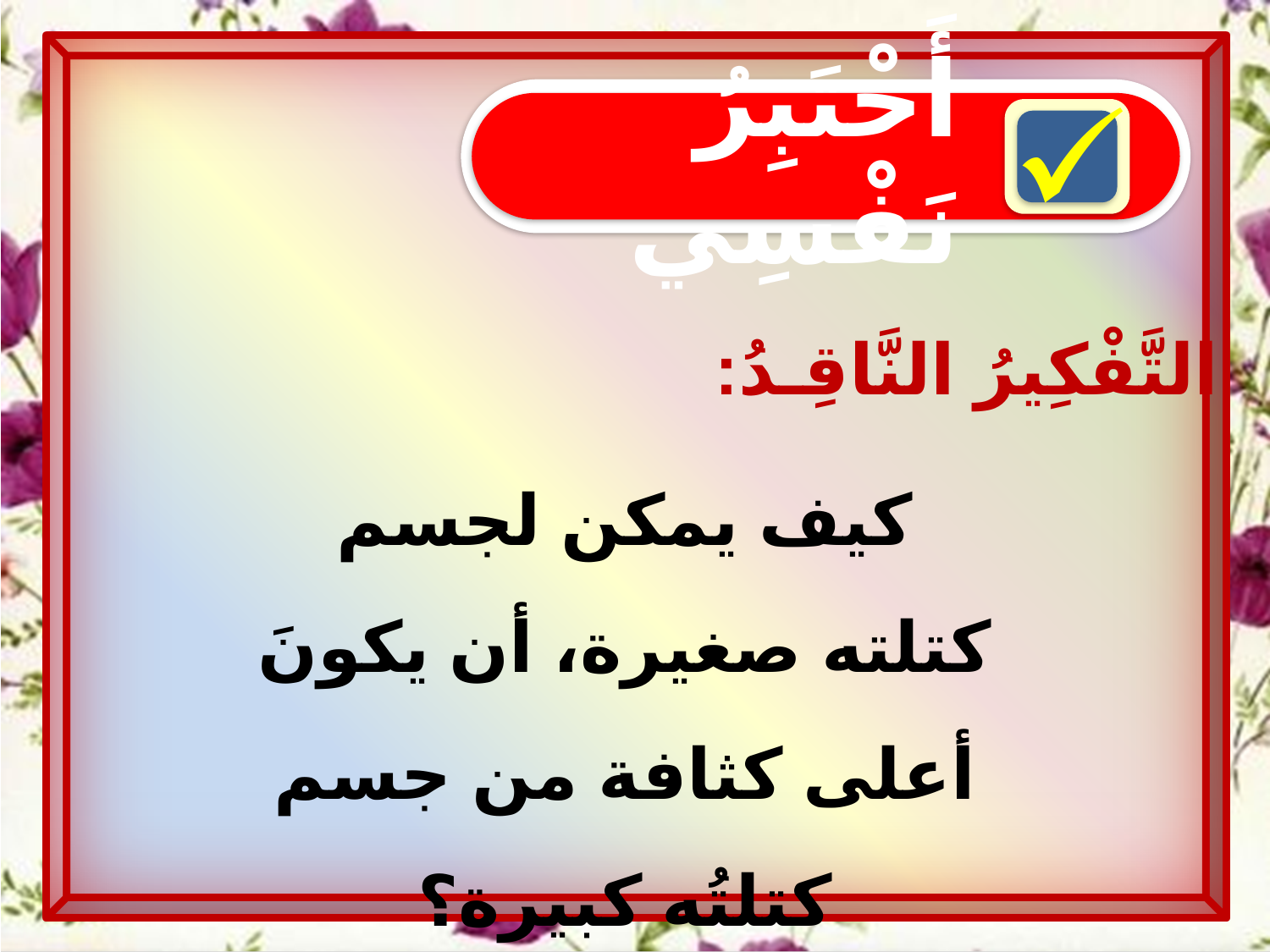

أَخْتَبِرُ نَفْسِي

التَّفْكِيرُ النَّاقِـدُ:
كيف يمكن لجسم كتلته صغيرة، أن يكونَ أعلى كثافة من جسم كتلتُه كبيرة؟